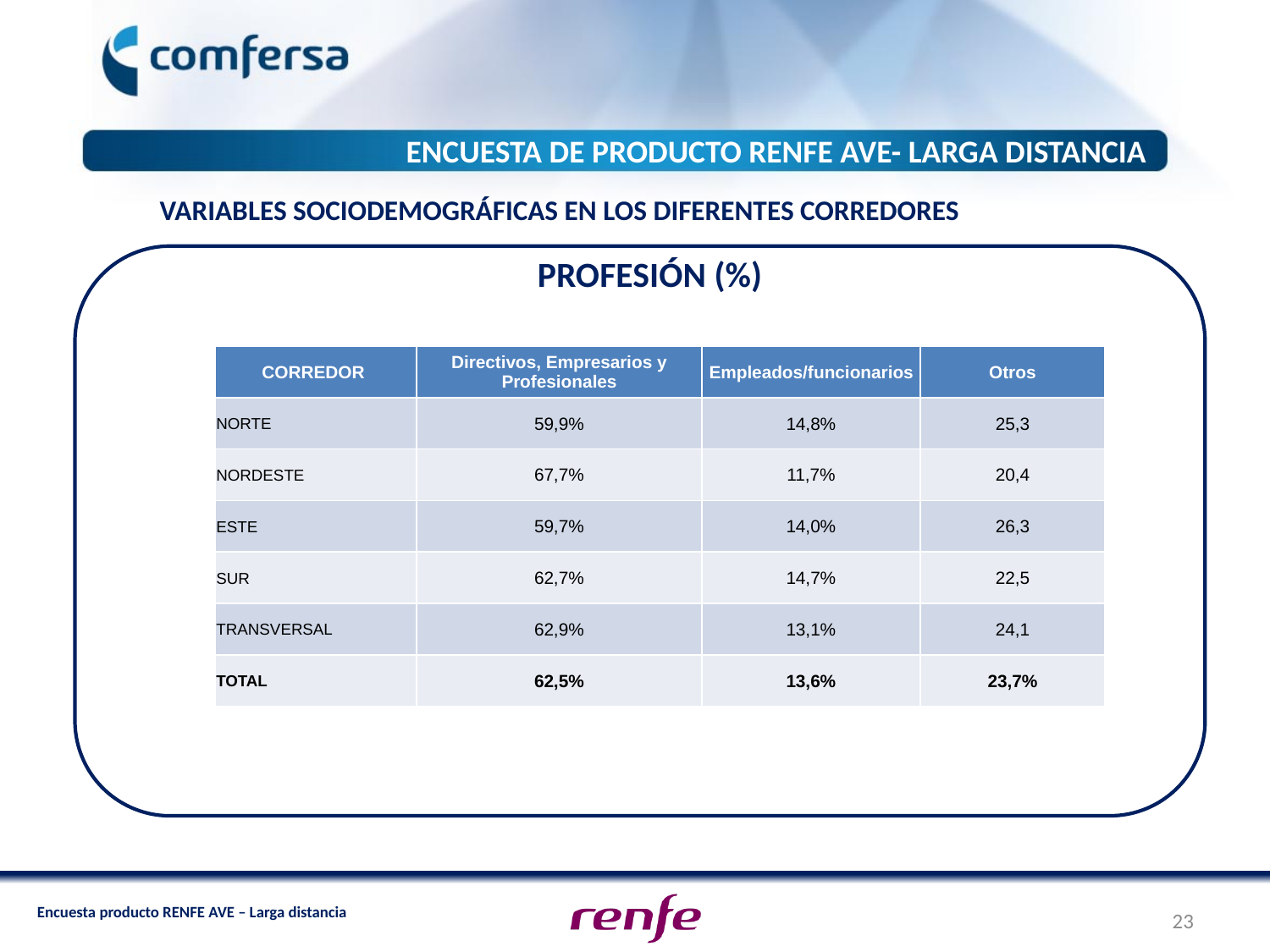

ENCUESTA DE PRODUCTO RENFE AVE- LARGA DISTANCIA
VARIABLES SOCIODEMOGRÁFICAS EN LOS DIFERENTES CORREDORES

PROFESIÓN (%)
| CORREDOR | Directivos, Empresarios y Profesionales | Empleados/funcionarios | Otros |
| --- | --- | --- | --- |
| NORTE | 59,9% | 14,8% | 25,3 |
| NORDESTE | 67,7% | 11,7% | 20,4 |
| ESTE | 59,7% | 14,0% | 26,3 |
| SUR | 62,7% | 14,7% | 22,5 |
| TRANSVERSAL | 62,9% | 13,1% | 24,1 |
| TOTAL | 62,5% | 13,6% | 23,7% |

23